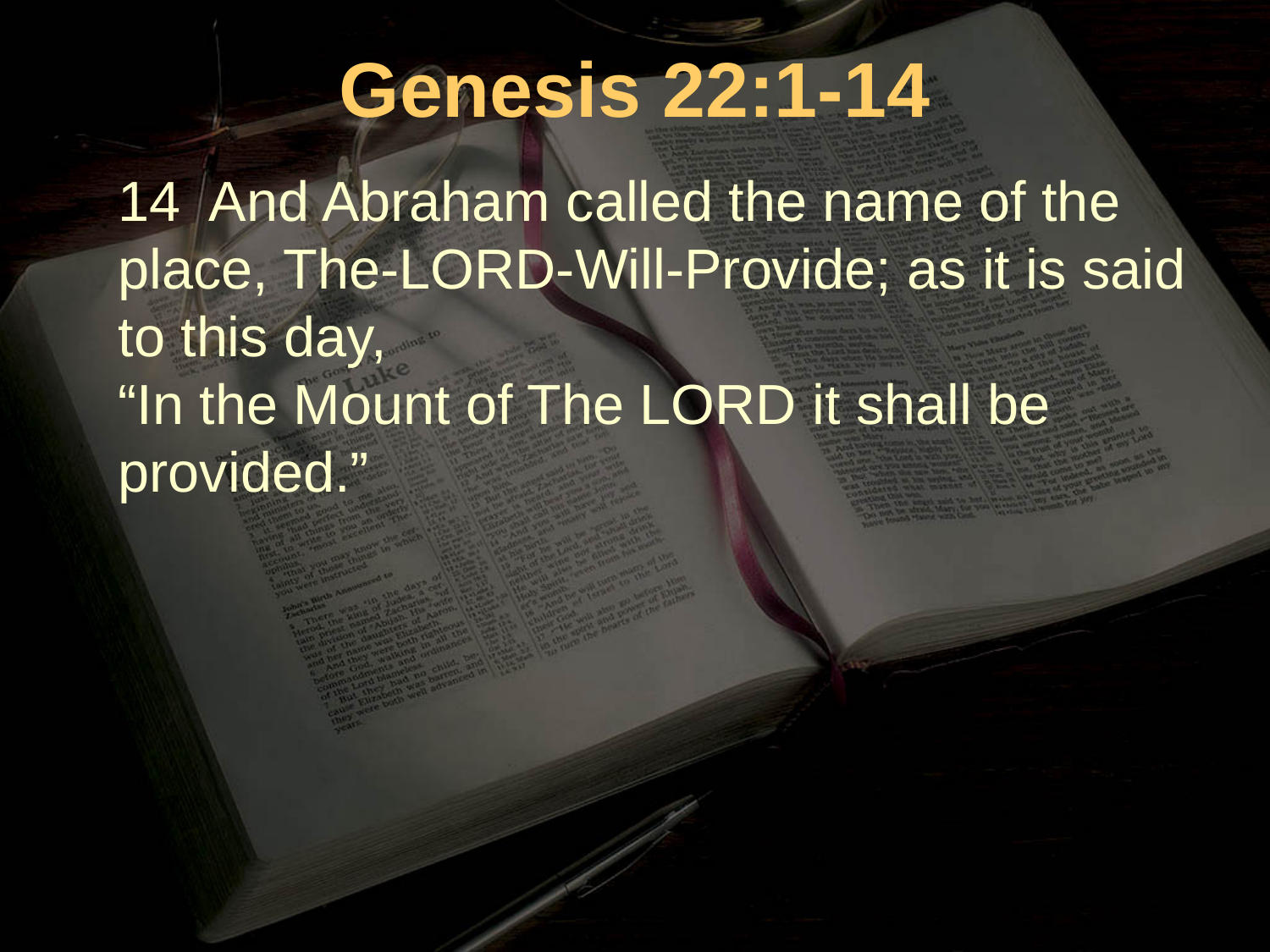

Genesis 22:1-14
14  And Abraham called the name of the place, The-LORD-Will-Provide; as it is said to this day,
“In the Mount of The LORD it shall be provided.”